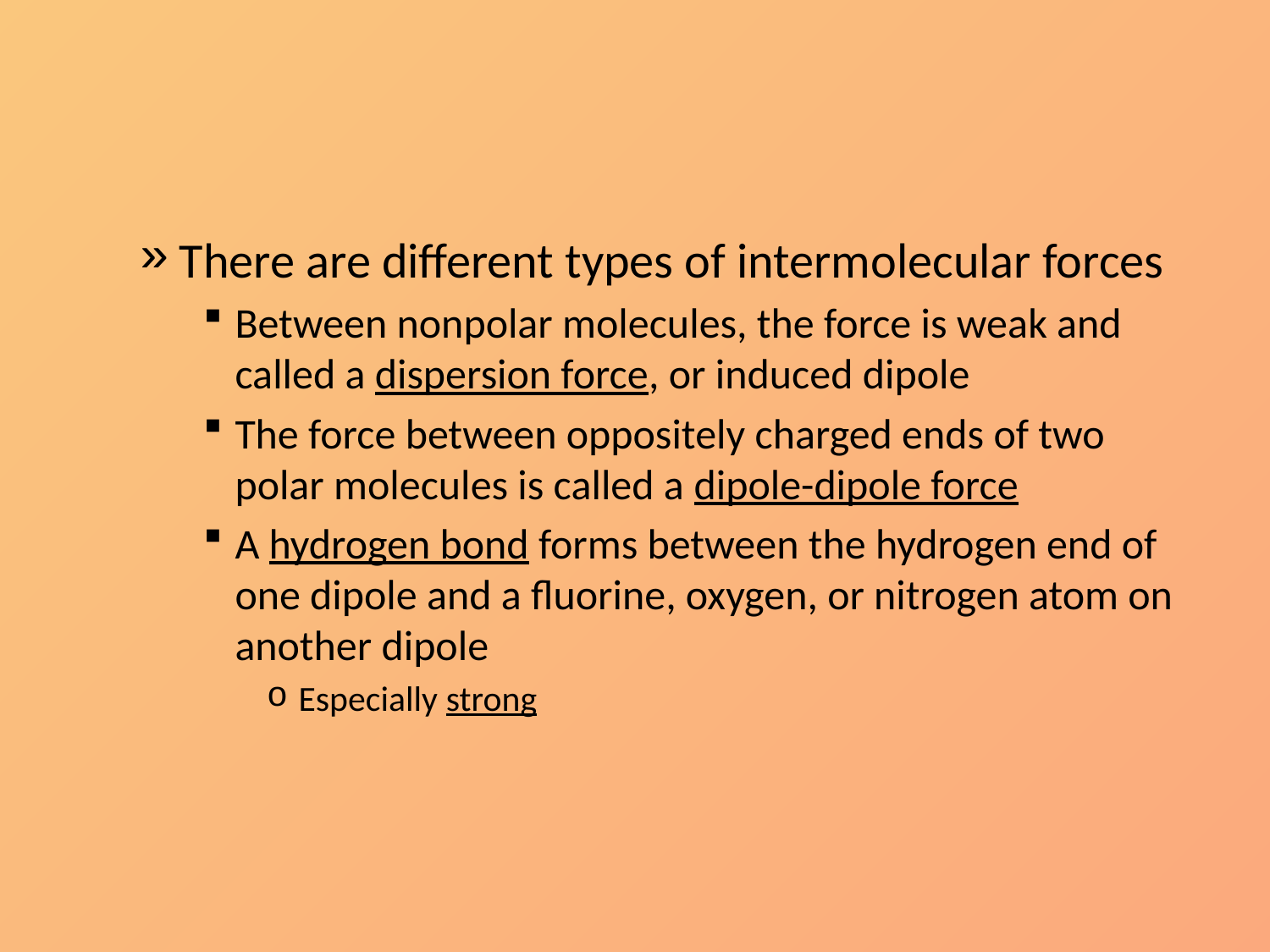

#
There are different types of intermolecular forces
Between nonpolar molecules, the force is weak and called a dispersion force, or induced dipole
The force between oppositely charged ends of two polar molecules is called a dipole-dipole force
A hydrogen bond forms between the hydrogen end of one dipole and a fluorine, oxygen, or nitrogen atom on another dipole
Especially strong